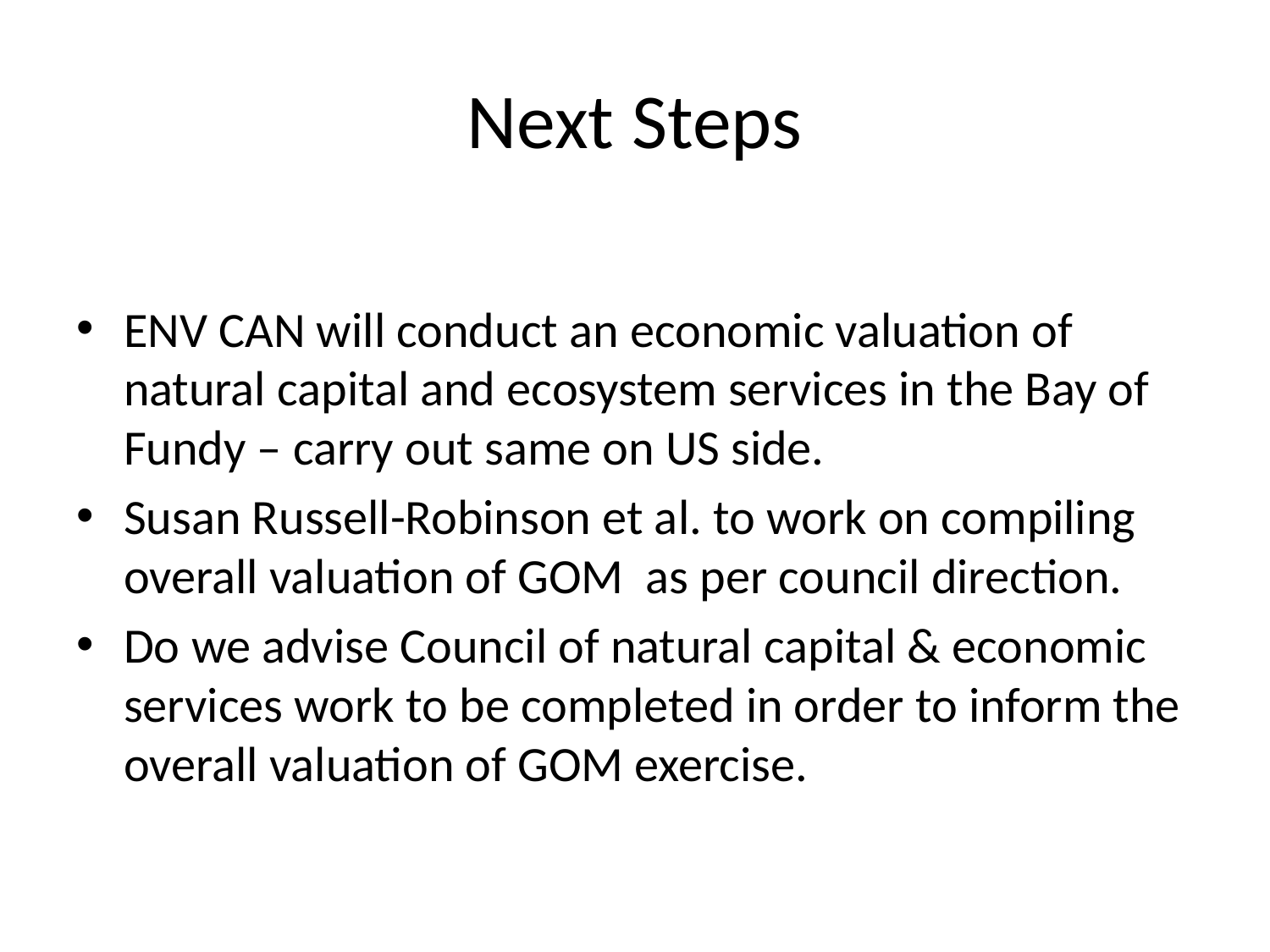

# Next Steps

ENV CAN will conduct an economic valuation of natural capital and ecosystem services in the Bay of Fundy – carry out same on US side.
Susan Russell-Robinson et al. to work on compiling overall valuation of GOM  as per council direction.
Do we advise Council of natural capital & economic services work to be completed in order to inform the overall valuation of GOM exercise.